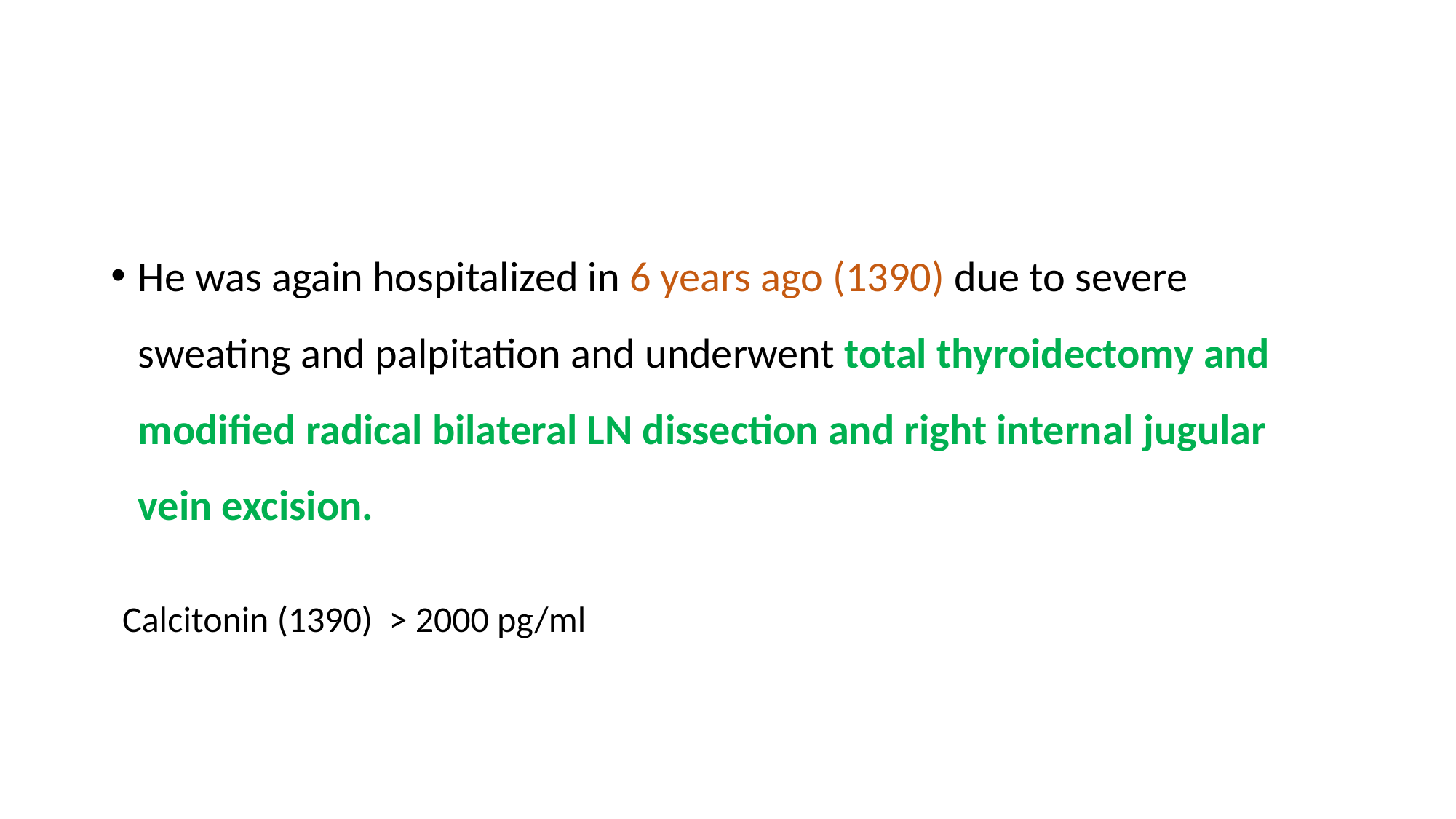

#
He was again hospitalized in 6 years ago (1390) due to severe sweating and palpitation and underwent total thyroidectomy and modified radical bilateral LN dissection and right internal jugular vein excision.
Calcitonin (1390)  > 2000 pg/ml